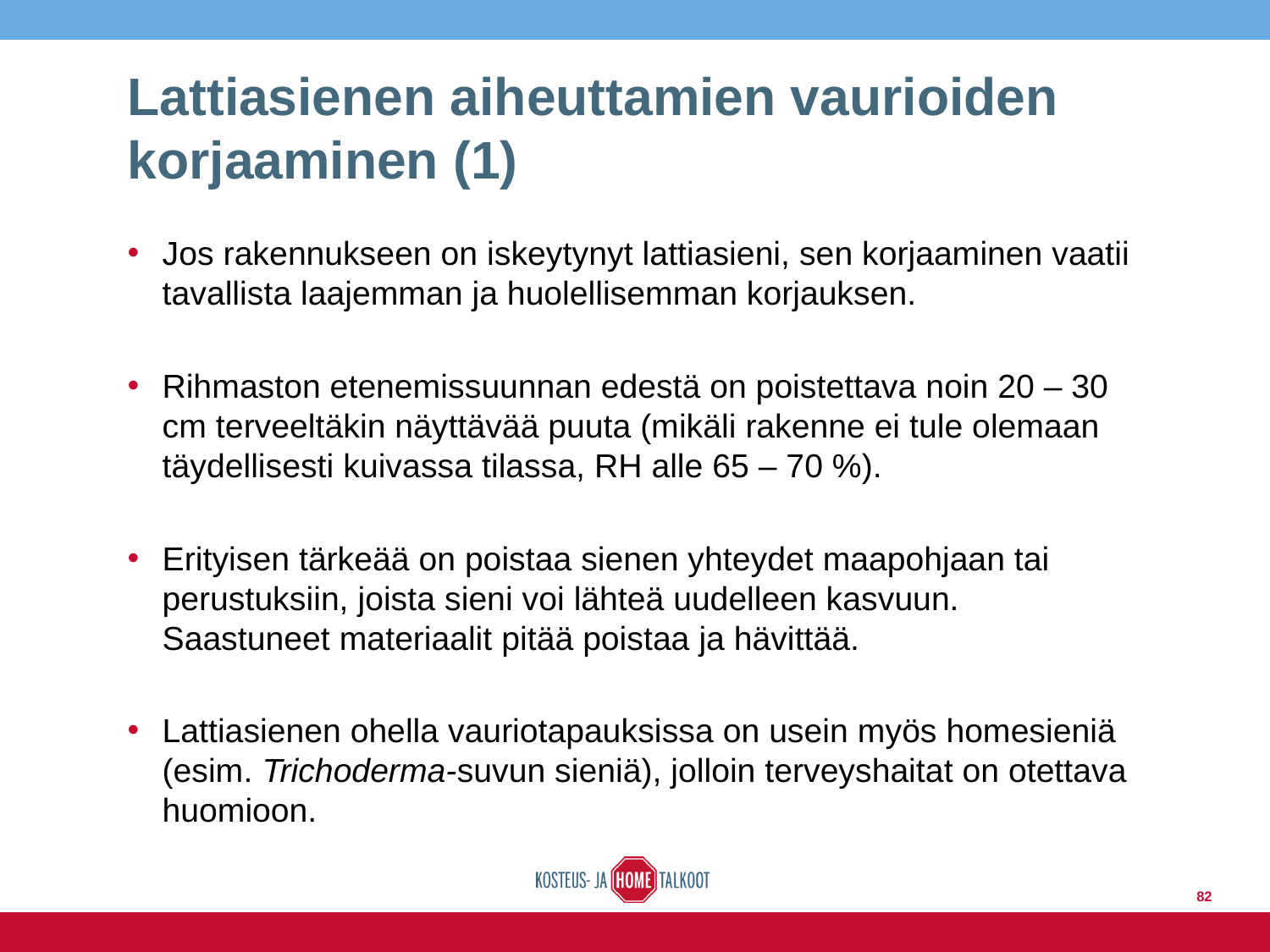

# Lattiasienen aiheuttamien vaurioiden korjaaminen (1)
Jos rakennukseen on iskeytynyt lattiasieni, sen korjaaminen vaatii tavallista laajemman ja huolellisemman korjauksen.

Rihmaston etenemissuunnan edestä on poistettava noin 20 – 30 cm terveeltäkin näyttävää puuta (mikäli rakenne ei tule olemaan täydellisesti kuivassa tilassa, RH alle 65 – 70 %).

Erityisen tärkeää on poistaa sienen yhteydet maapohjaan tai perustuksiin, joista sieni voi lähteä uudelleen kasvuun.  Saastuneet materiaalit pitää poistaa ja hävittää.

Lattiasienen ohella vauriotapauksissa on usein myös homesieniä (esim. Trichoderma-suvun sieniä), jolloin terveyshaitat on otettava huomioon.
82